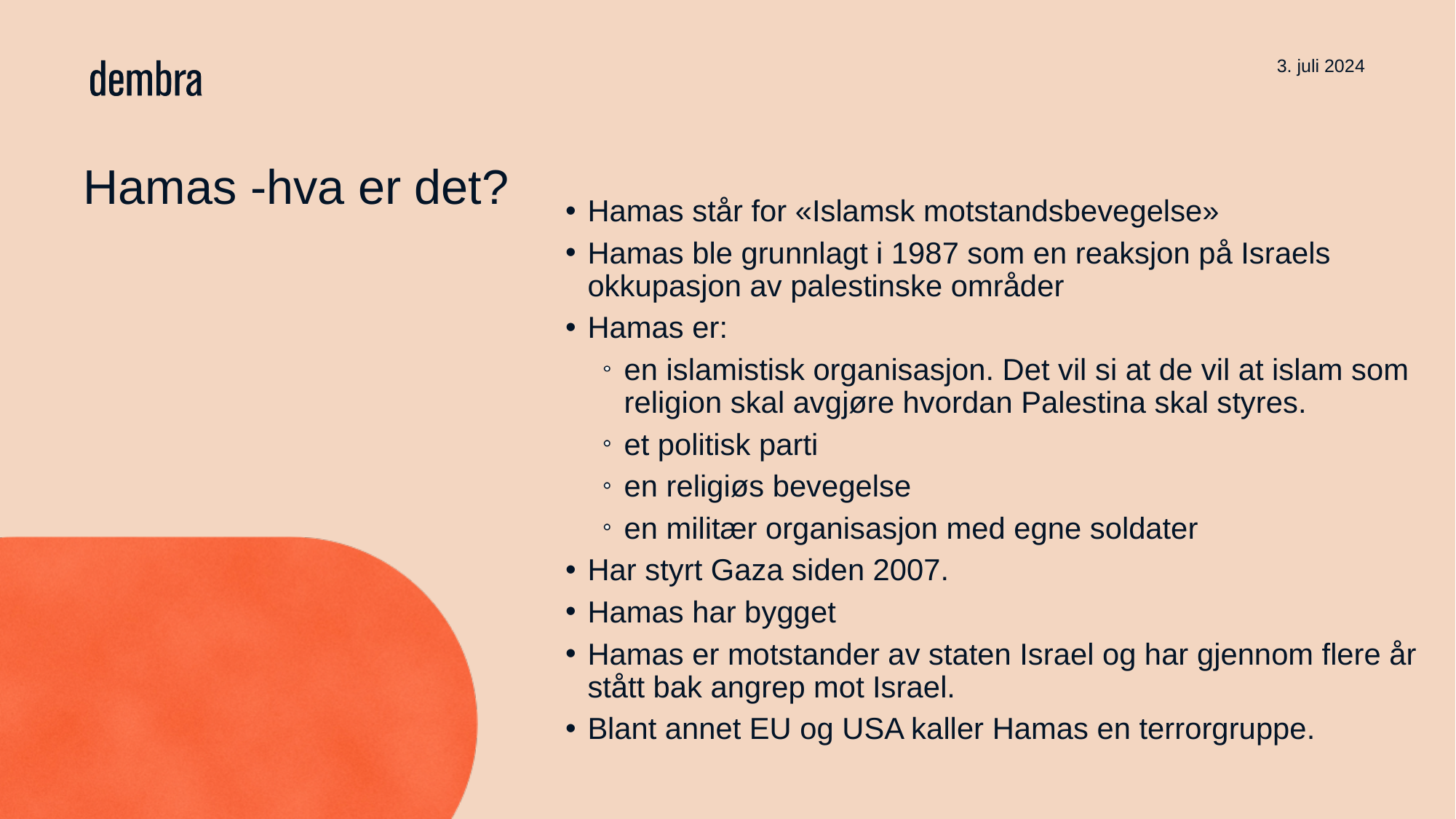

3. juli 2024
# Hamas -hva er det?
Hamas står for «Islamsk motstandsbevegelse»
Hamas ble grunnlagt i 1987 som en reaksjon på Israels okkupasjon av palestinske områder
Hamas er:
en islamistisk organisasjon. Det vil si at de vil at islam som religion skal avgjøre hvordan Palestina skal styres.
et politisk parti
en religiøs bevegelse
en militær organisasjon med egne soldater
Har styrt Gaza siden 2007.
Hamas har bygget
Hamas er motstander av staten Israel og har gjennom flere år stått bak angrep mot Israel.
Blant annet EU og USA kaller Hamas en terrorgruppe.